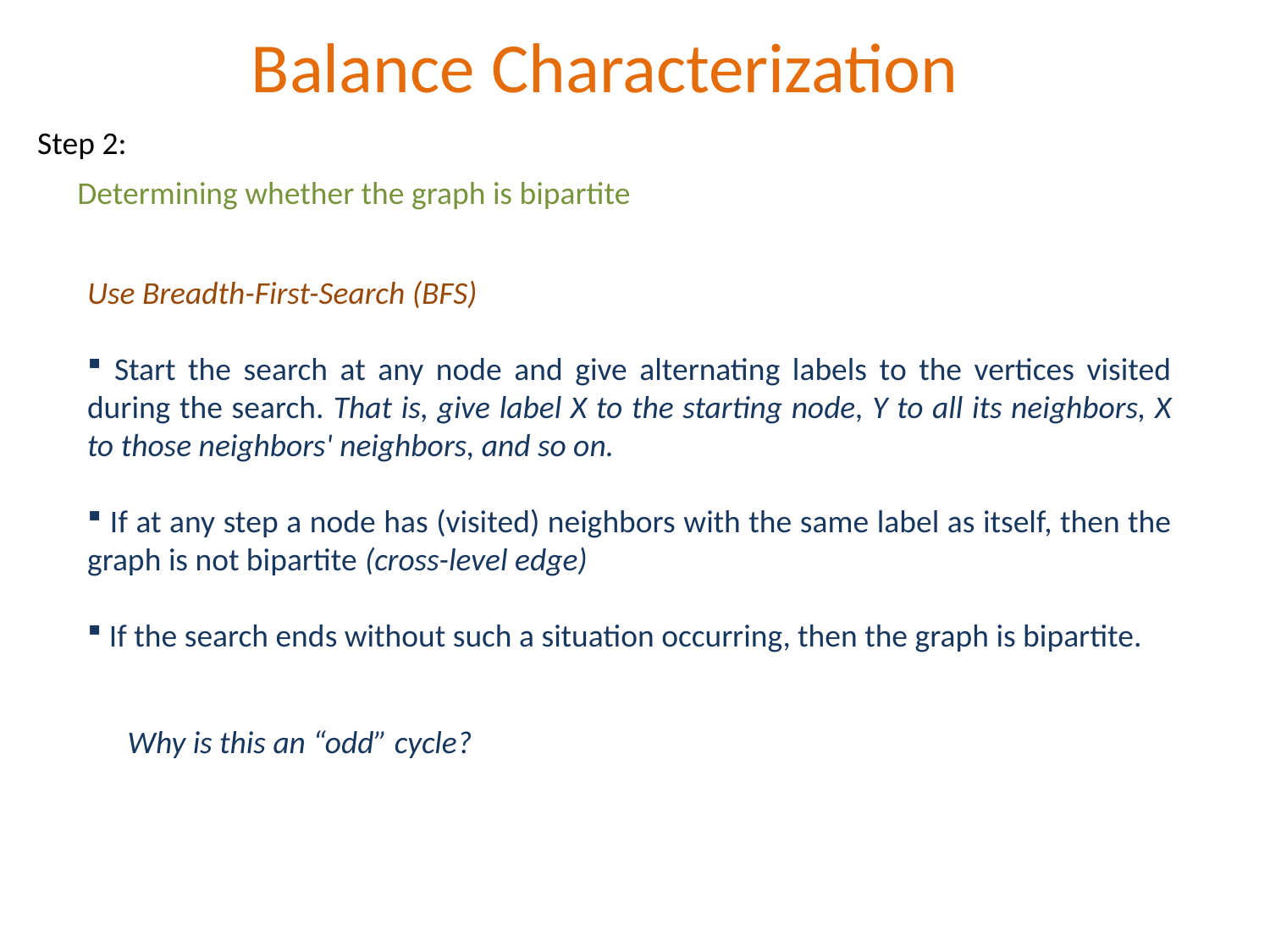

Balance Characterization
Step 2:

Determining whether the graph is bipartite
Use Breadth-First-Search (BFS)

 Start the search at any node and give alternating labels to the vertices visited during the search. That is, give label X to the starting node, Y to all its neighbors, X to those neighbors' neighbors, and so on.

 If at any step a node has (visited) neighbors with the same label as itself, then the graph is not bipartite (cross-level edge)

 If the search ends without such a situation occurring, then the graph is bipartite.
Why is this an “odd” cycle?